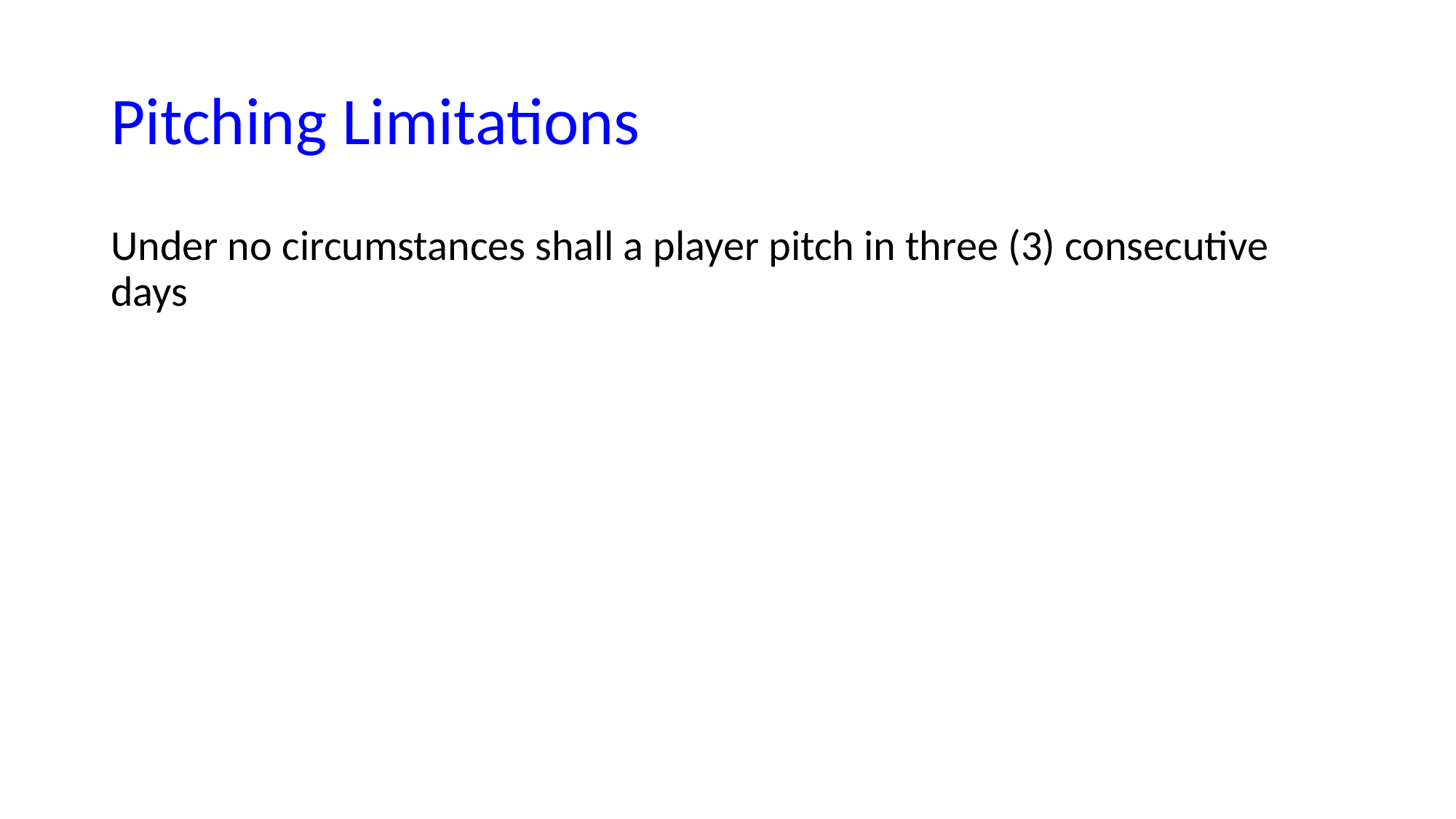

# Pitching Limitations
Under no circumstances shall a player pitch in three (3) consecutive days